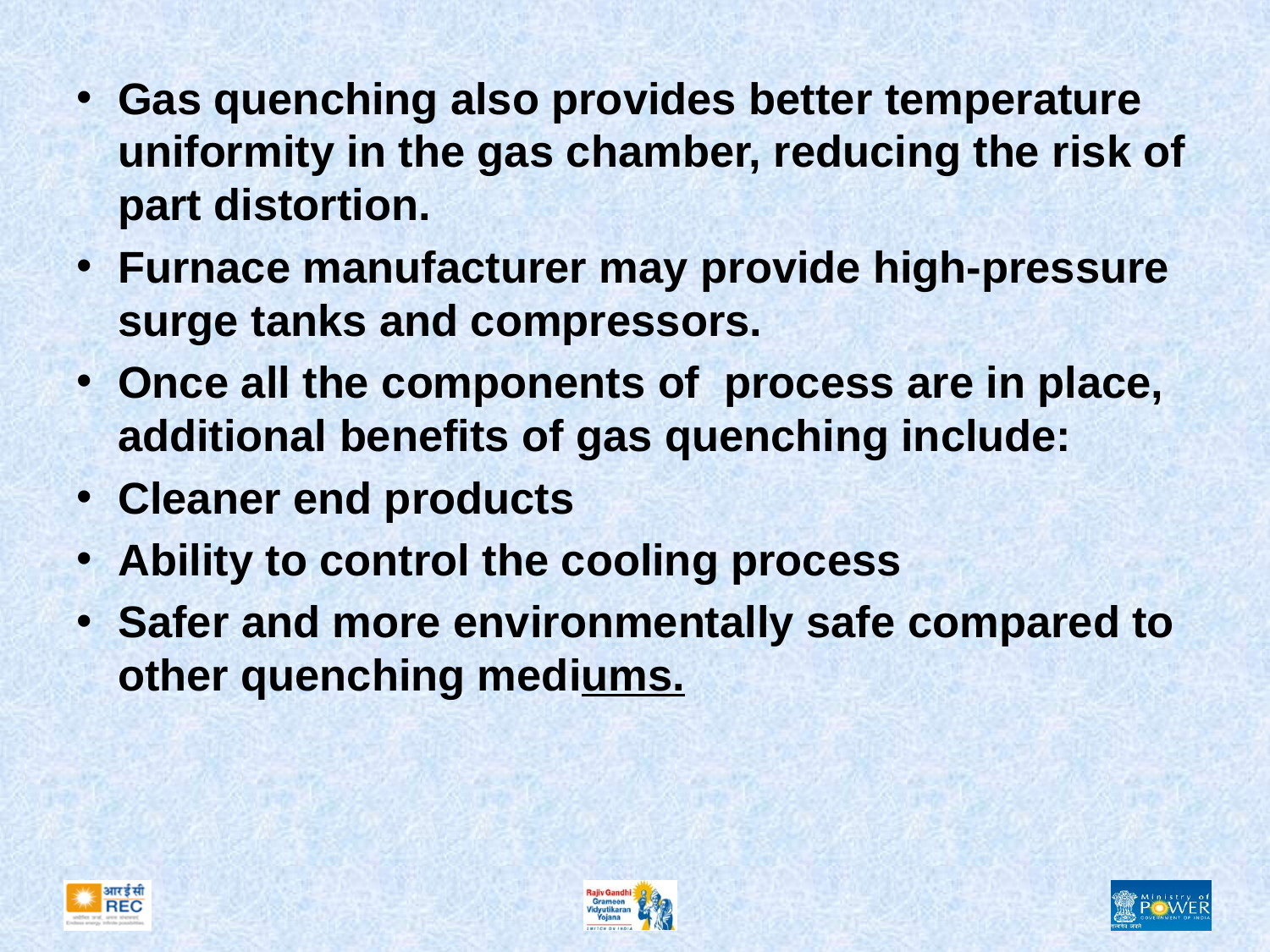

#
Gas quenching also provides better temperature uniformity in the gas chamber, reducing the risk of part distortion.
Furnace manufacturer may provide high-pressure surge tanks and compressors.
Once all the components of  process are in place, additional benefits of gas quenching include:
Cleaner end products
Ability to control the cooling process
Safer and more environmentally safe compared to other quenching mediums.